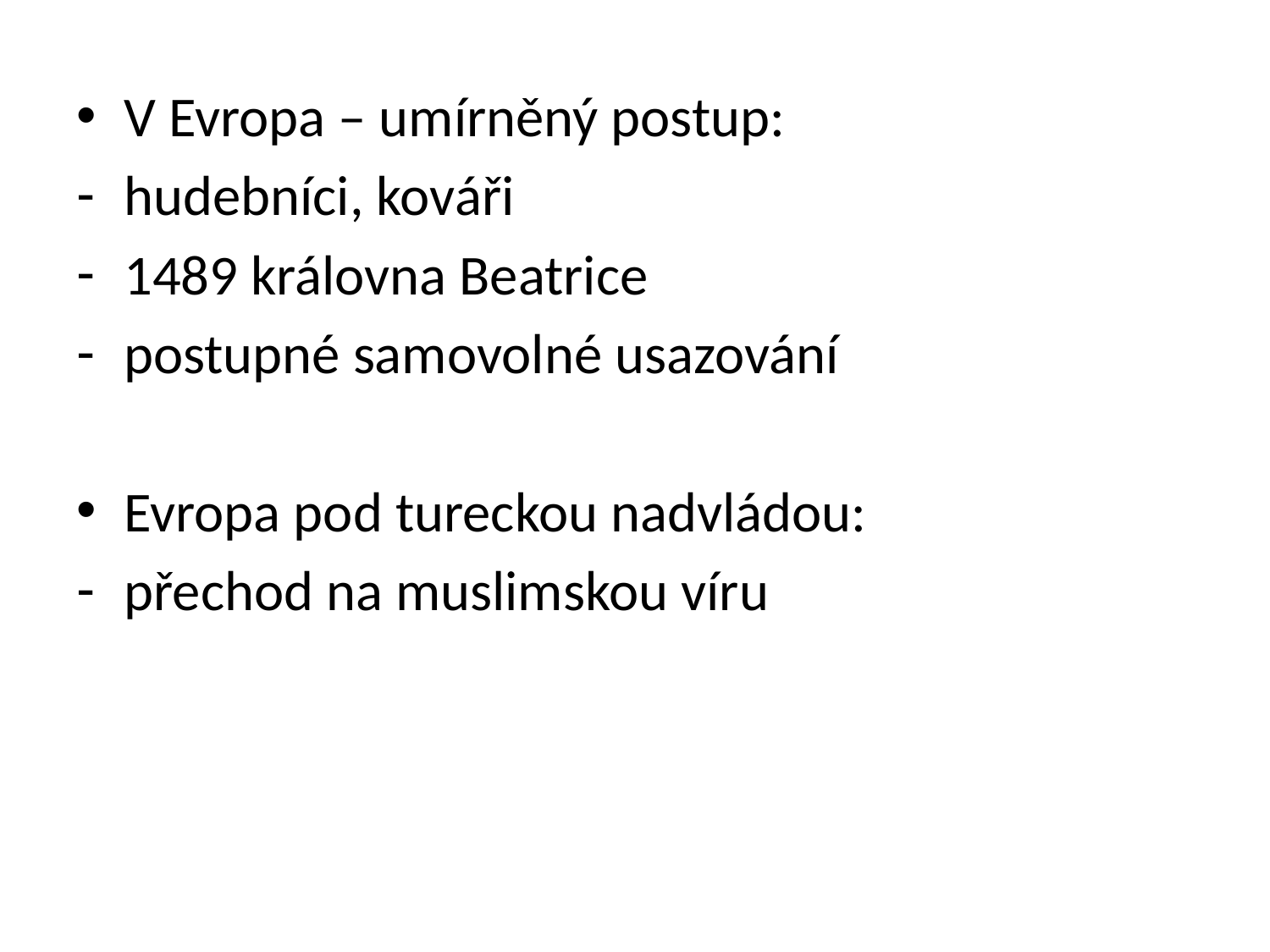

V Evropa – umírněný postup:
hudebníci, kováři
1489 královna Beatrice
postupné samovolné usazování

Evropa pod tureckou nadvládou:
přechod na muslimskou víru